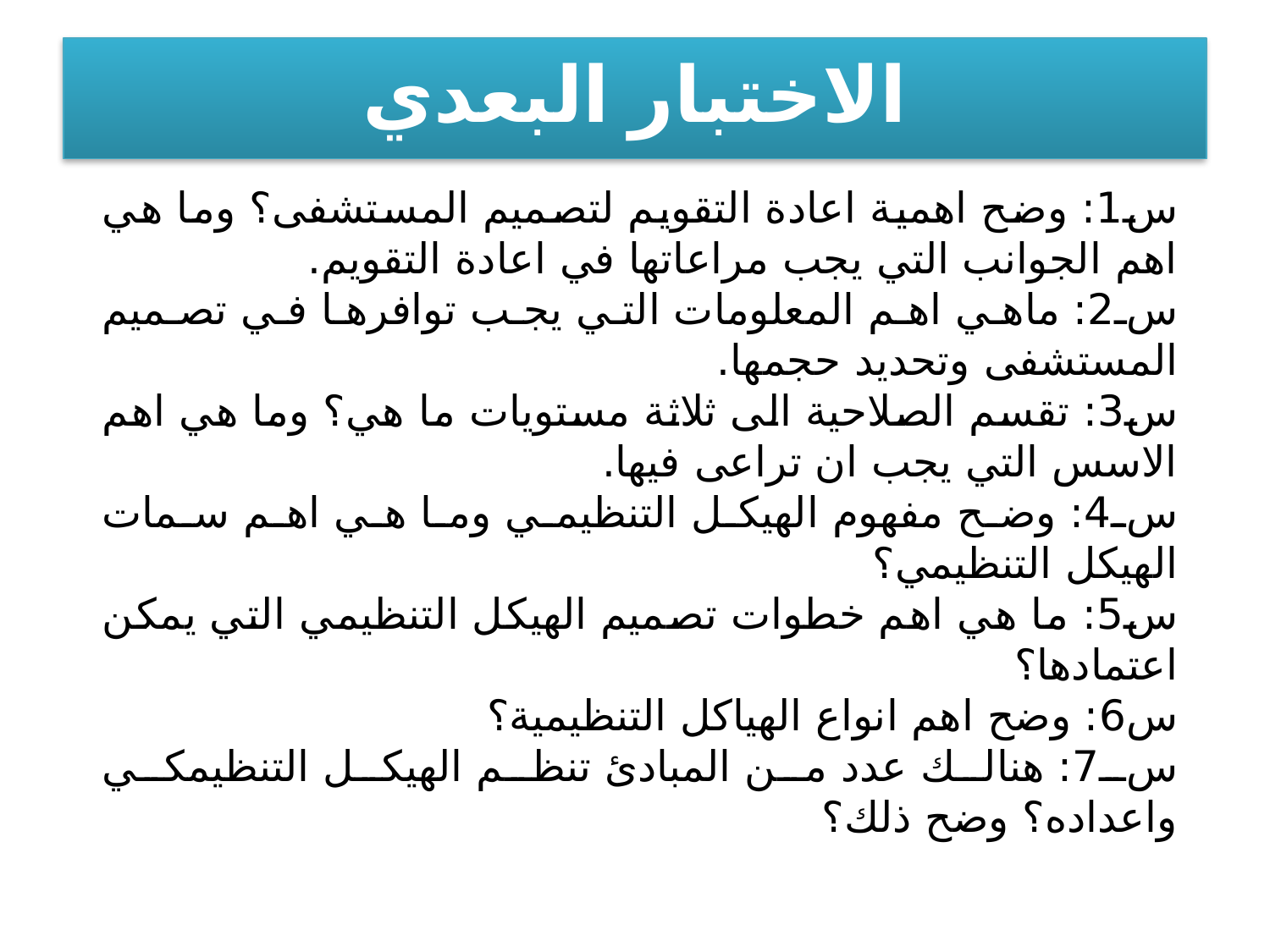

# الاختبار البعدي
س1: وضح اهمية اعادة التقويم لتصميم المستشفى؟ وما هي اهم الجوانب التي يجب مراعاتها في اعادة التقويم.
س2: ماهي اهم المعلومات التي يجب توافرها في تصميم المستشفى وتحديد حجمها.
س3: تقسم الصلاحية الى ثلاثة مستويات ما هي؟ وما هي اهم الاسس التي يجب ان تراعى فيها.
س4: وضح مفهوم الهيكل التنظيمي وما هي اهم سمات الهيكل التنظيمي؟
س5: ما هي اهم خطوات تصميم الهيكل التنظيمي التي يمكن اعتمادها؟
س6: وضح اهم انواع الهياكل التنظيمية؟
س7: هنالك عدد من المبادئ تنظم الهيكل التنظيمكي واعداده؟ وضح ذلك؟